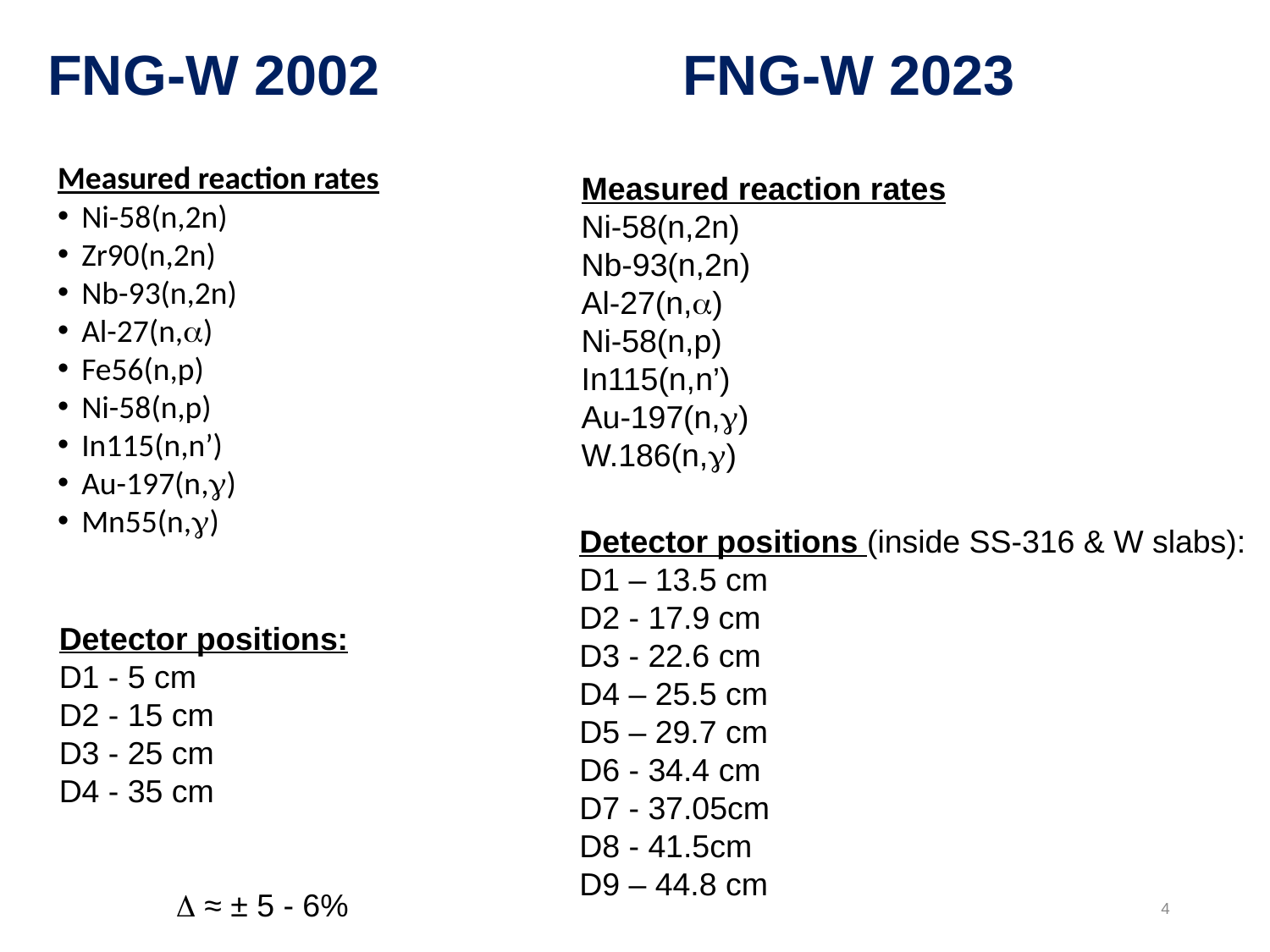

FNG-W 2002			FNG-W 2023
Measured reaction rates
Ni-58(n,2n)
Zr90(n,2n)
Nb-93(n,2n)
Al-27(n,α)
Fe56(n,p)
Ni-58(n,p)
In115(n,n’)
Au-197(n,γ)
Mn55(n,γ)
Measured reaction rates
Ni-58(n,2n)
Nb-93(n,2n)
Al-27(n,α)
Ni-58(n,p)
In115(n,n’)
Au-197(n,γ)
W.186(n,γ)
Detector positions (inside SS-316 & W slabs):
D1 – 13.5 cm
D2 - 17.9 cm
D3 - 22.6 cm
D4 – 25.5 cm
D5 – 29.7 cm
D6 - 34.4 cm
D7 - 37.05cm
D8 - 41.5cm
D9 – 44.8 cm
Detector positions:
D1 - 5 cm
D2 - 15 cm
D3 - 25 cm
D4 - 35 cm

Δ ≈ ± 5 - 6%
4